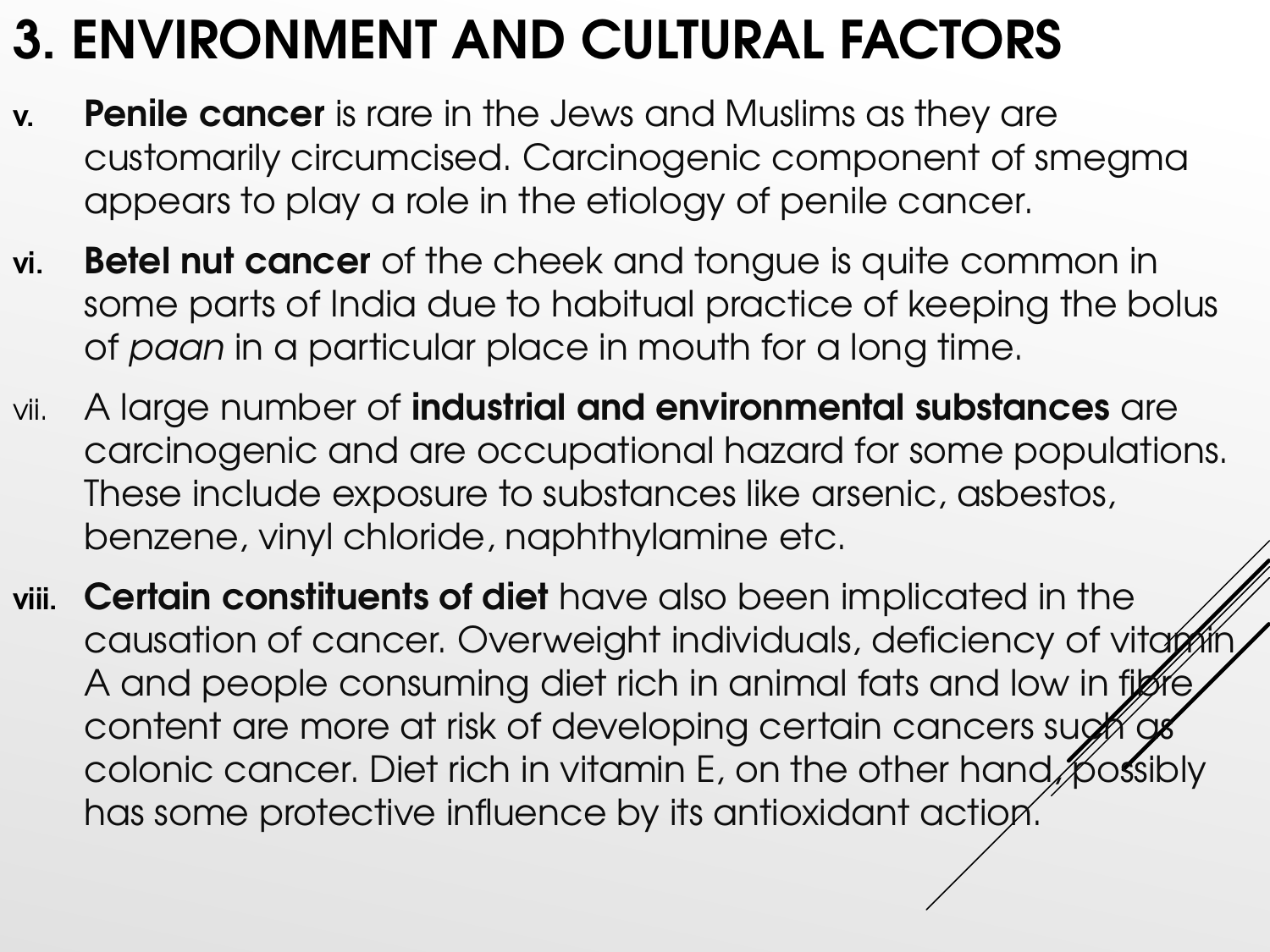

# 3. ENVIRONMENT AND CULTURAL FACTORS
Penile cancer is rare in the Jews and Muslims as they are customarily circumcised. Carcinogenic component of smegma appears to play a role in the etiology of penile cancer.
Betel nut cancer of the cheek and tongue is quite common in some parts of India due to habitual practice of keeping the bolus of paan in a particular place in mouth for a long time.
A large number of industrial and environmental substances are carcinogenic and are occupational hazard for some populations. These include exposure to substances like arsenic, asbestos, benzene, vinyl chloride, naphthylamine etc.
Certain constituents of diet have also been implicated in the causation of cancer. Overweight individuals, deficiency of vitamin A and people consuming diet rich in animal fats and low in fibre content are more at risk of developing certain cancers such as colonic cancer. Diet rich in vitamin E, on the other hand, possibly has some protective influence by its antioxidant action.